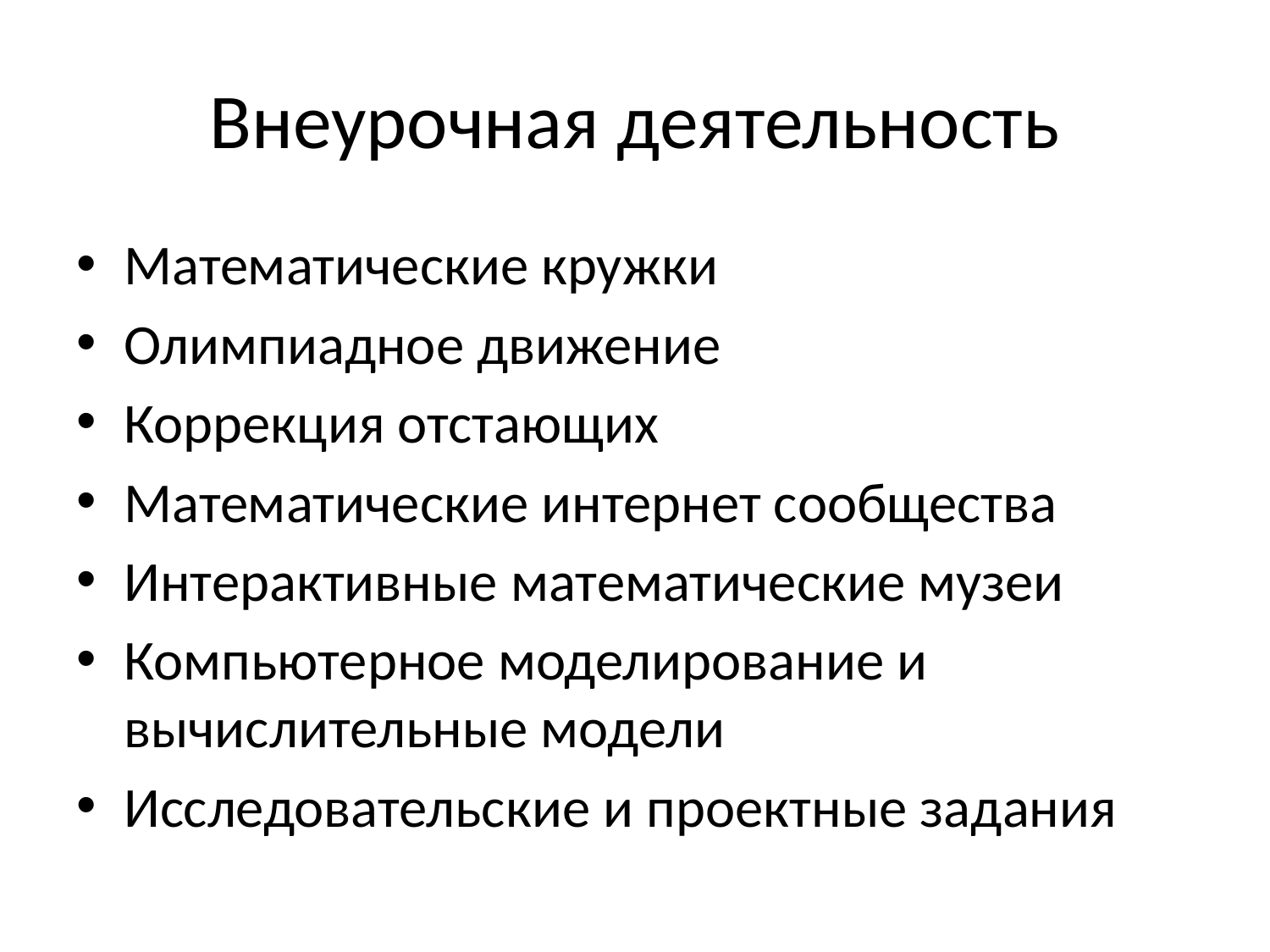

# Внеурочная деятельность
Математические кружки
Олимпиадное движение
Коррекция отстающих
Математические интернет сообщества
Интерактивные математические музеи
Компьютерное моделирование и вычислительные модели
Исследовательские и проектные задания